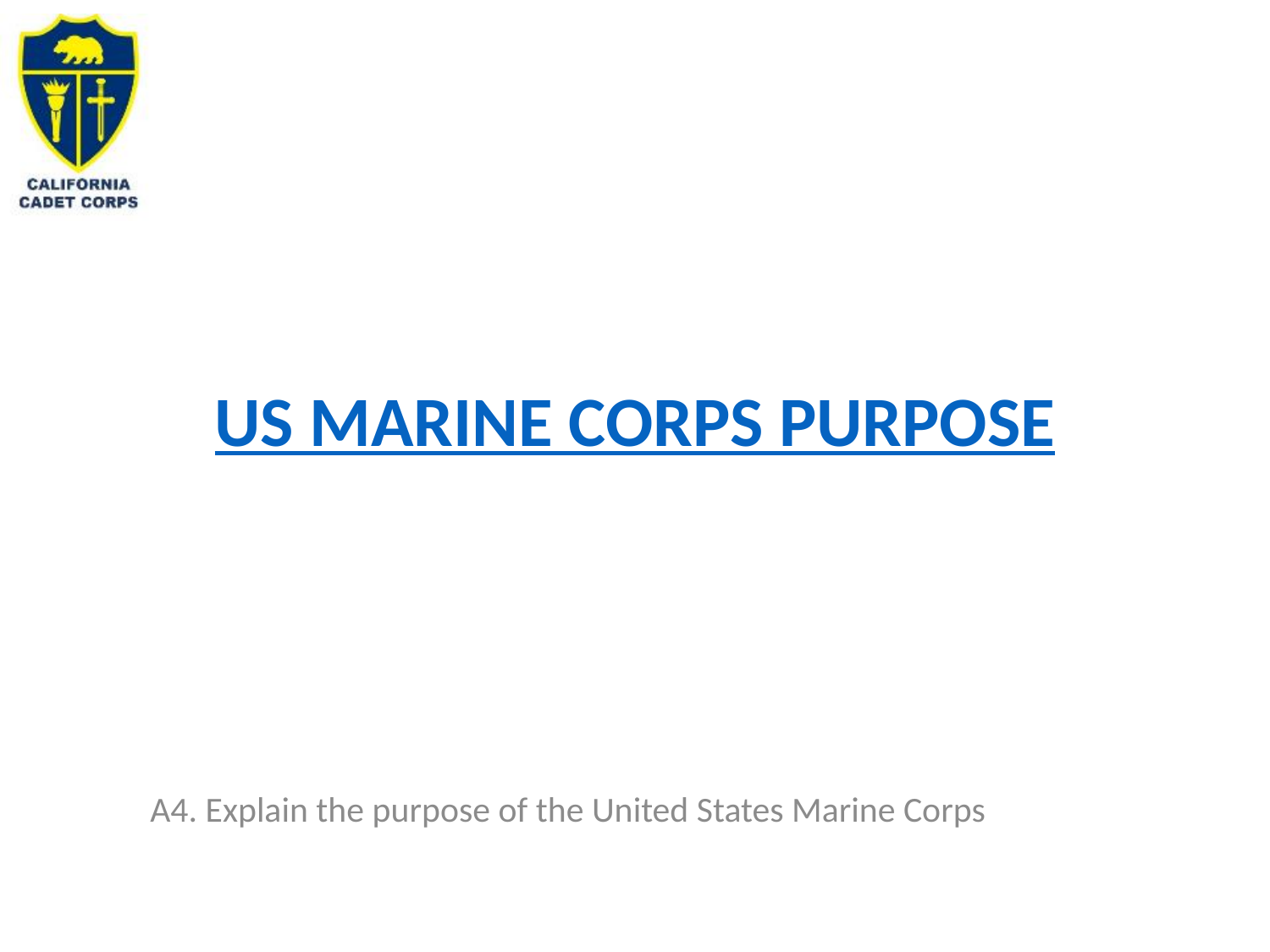

# Us marine corps Purpose
A4. Explain the purpose of the United States Marine Corps